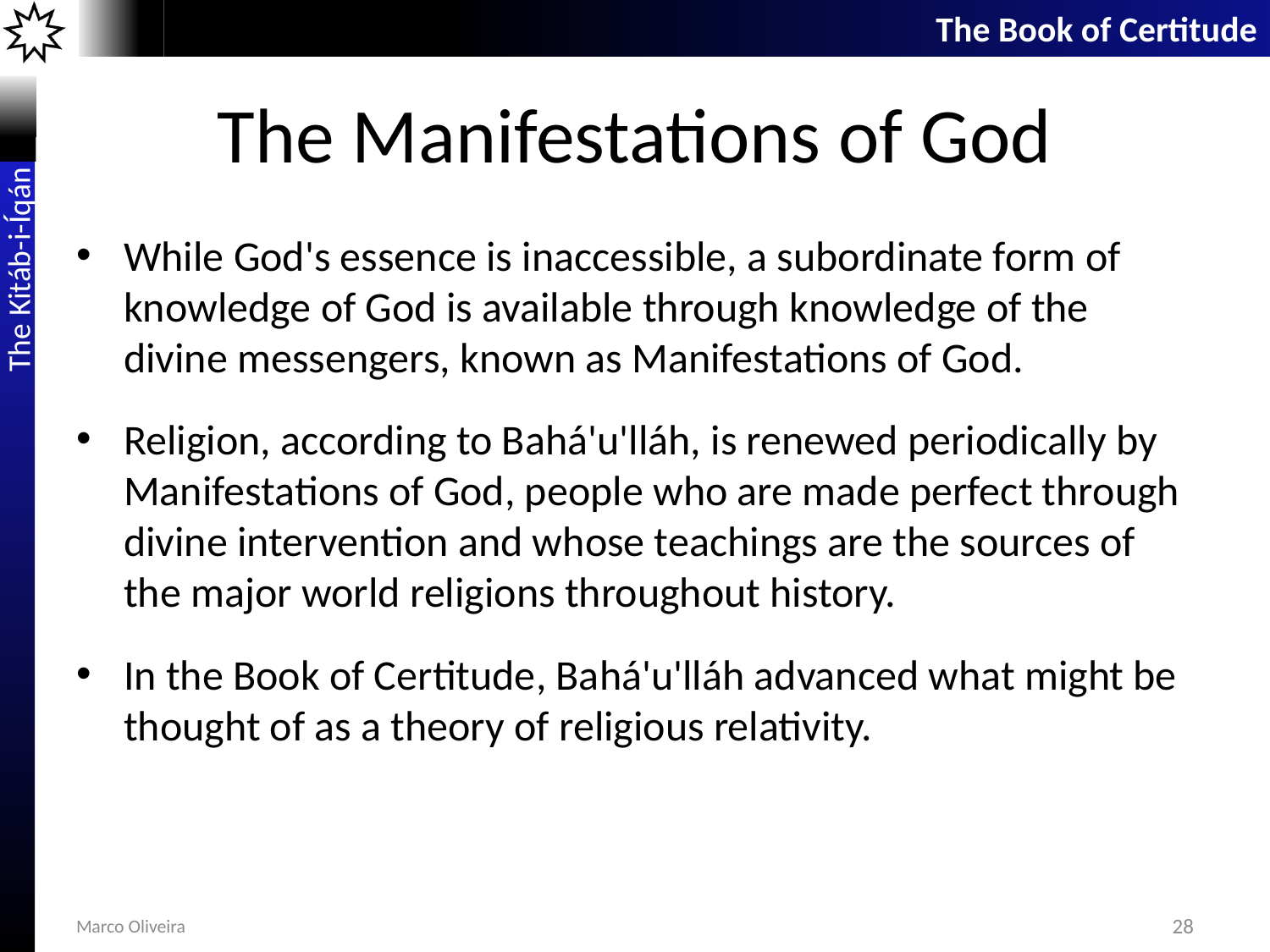

# The Manifestations of God
While God's essence is inaccessible, a subordinate form of knowledge of God is available through knowledge of the divine messengers, known as Manifestations of God.
Religion, according to Bahá'u'lláh, is renewed periodically by Manifestations of God, people who are made perfect through divine intervention and whose teachings are the sources of the major world religions throughout history.
In the Book of Certitude, Bahá'u'lláh advanced what might be thought of as a theory of religious relativity.
Marco Oliveira
28